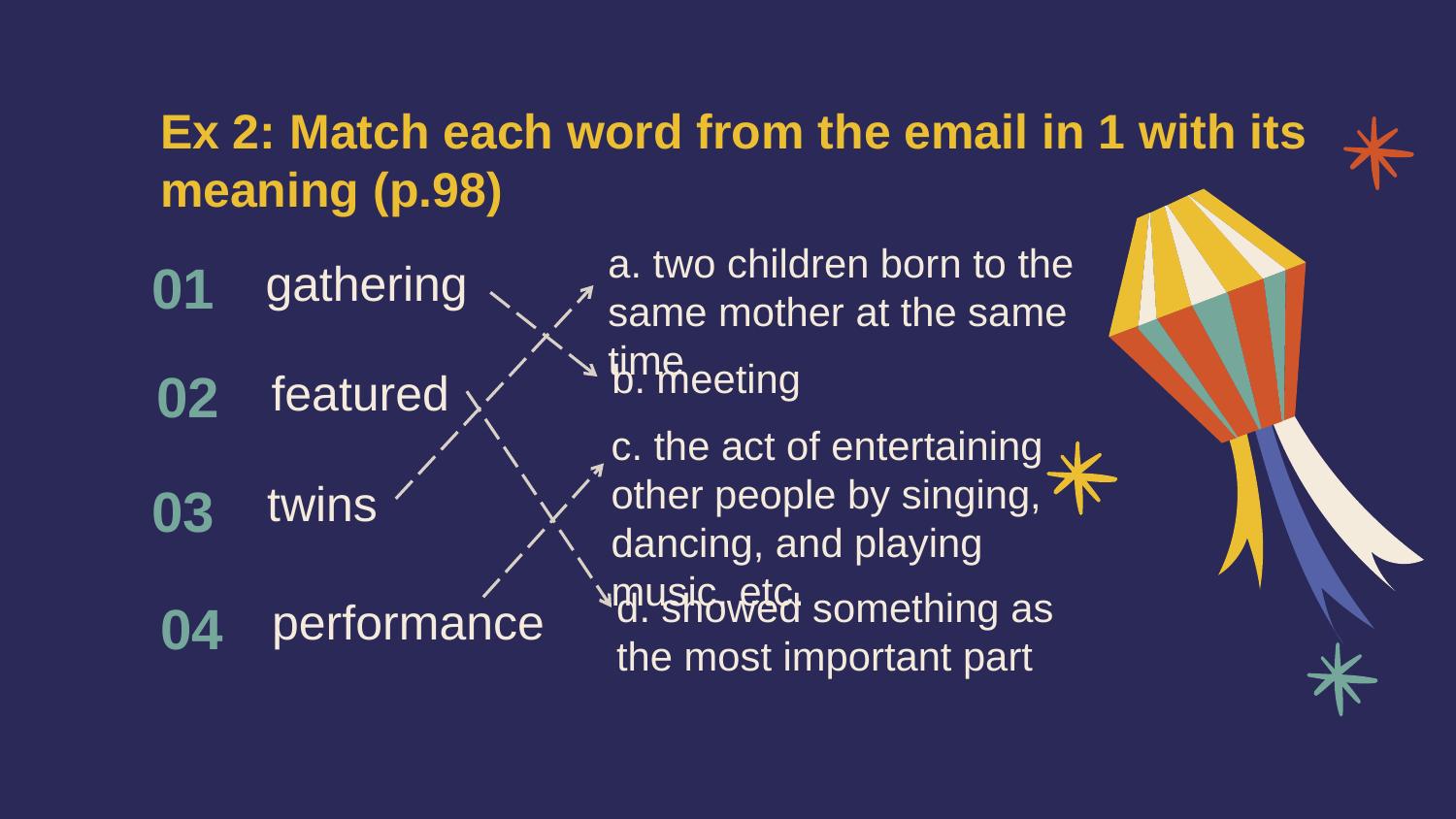

# Ex 2: Match each word from the email in 1 with its meaning (p.98)

a. two children born to the same mother at the same time
gathering
01
b. meeting
featured
02
c. the act of entertaining other people by singing, dancing, and playing music, etc.
twins
03
d. showed something as the most important part
performance
04